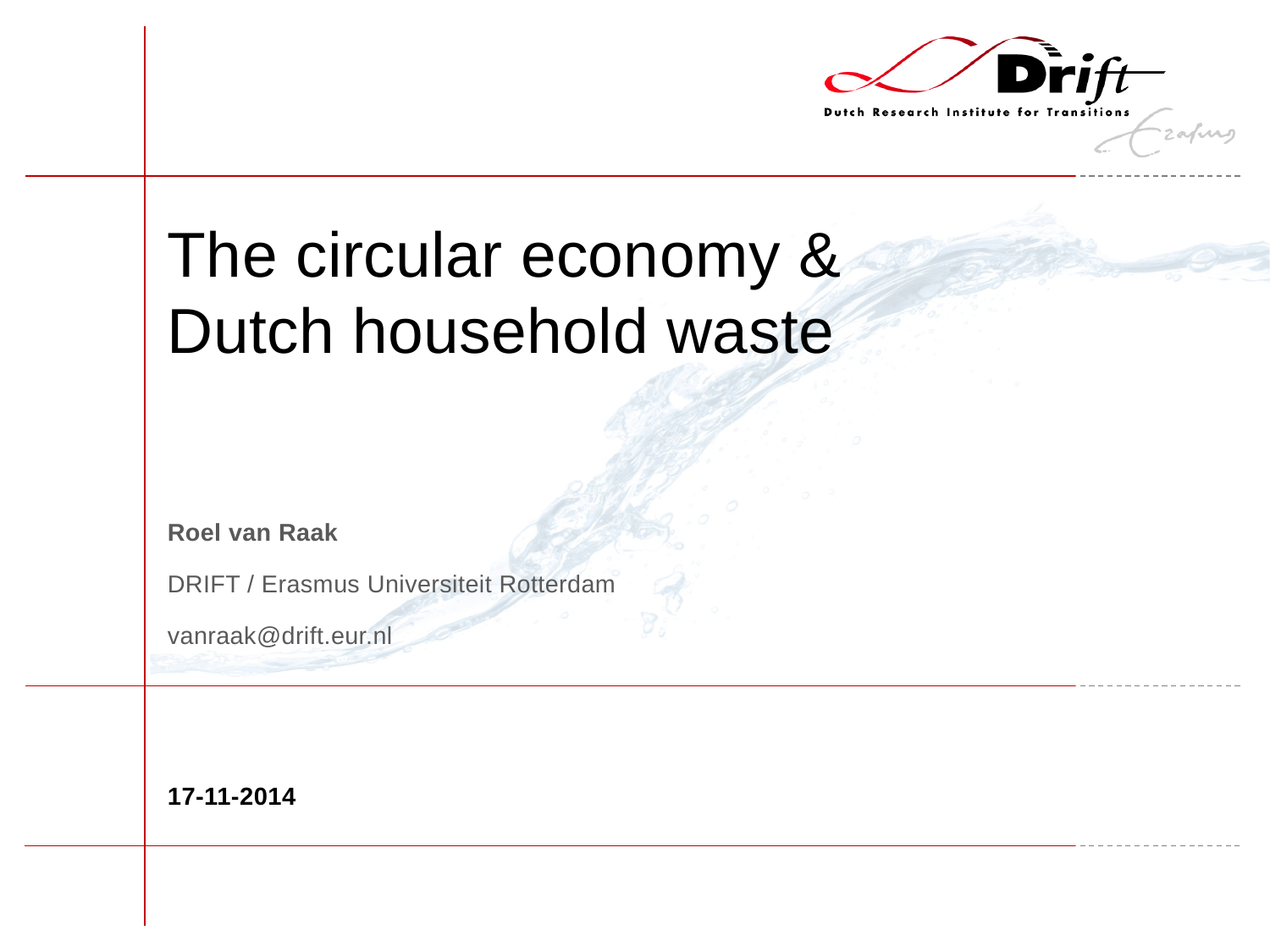

The circular economy &
Dutch household waste
Roel van Raak
DRIFT / Erasmus Universiteit Rotterdam
vanraak@drift.eur.nl
# 17-11-2014